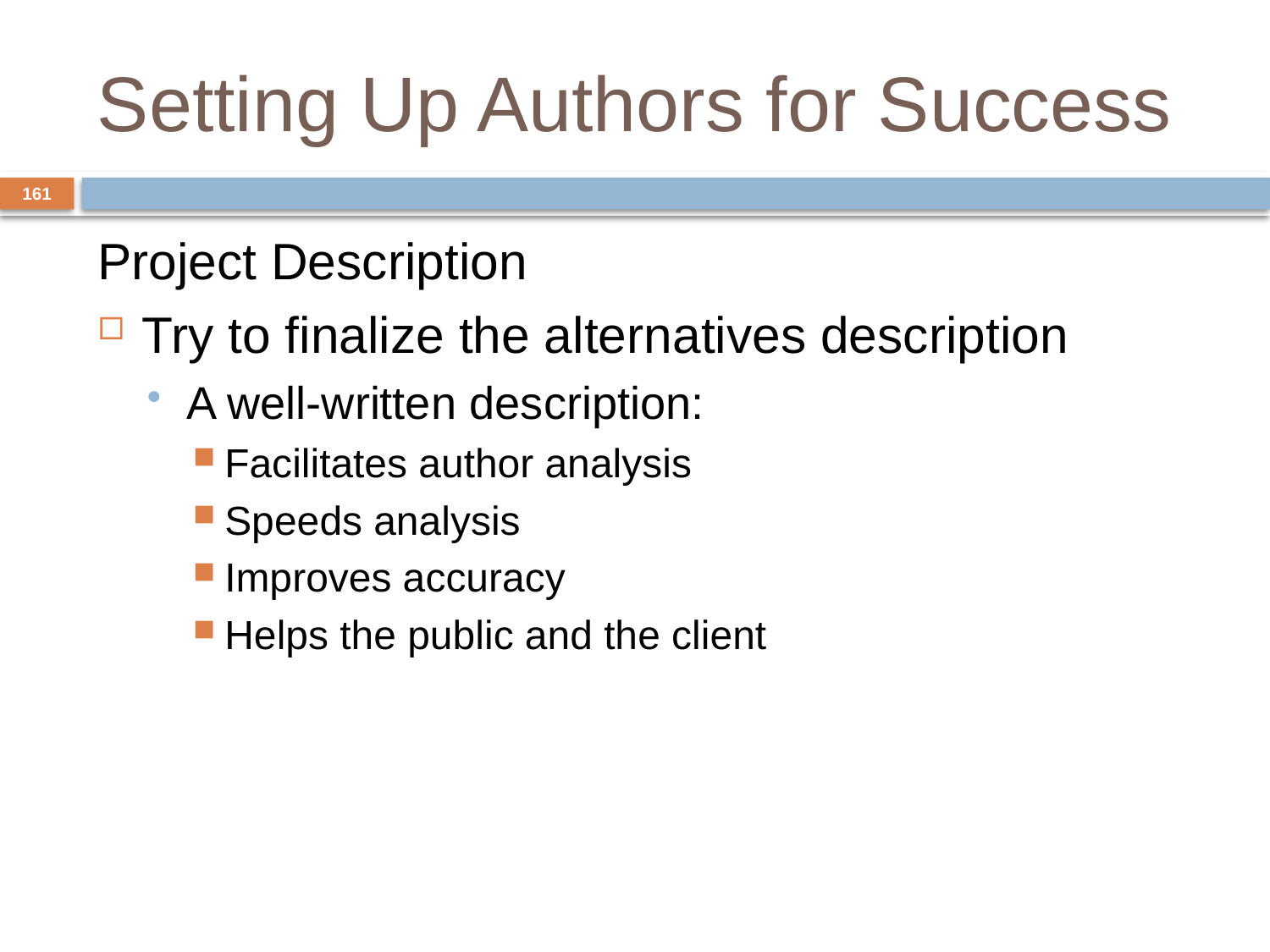

# Setting Up Authors for Success
161
Project Description
Try to finalize the alternatives description
A well-written description:
Facilitates author analysis
Speeds analysis
Improves accuracy
Helps the public and the client